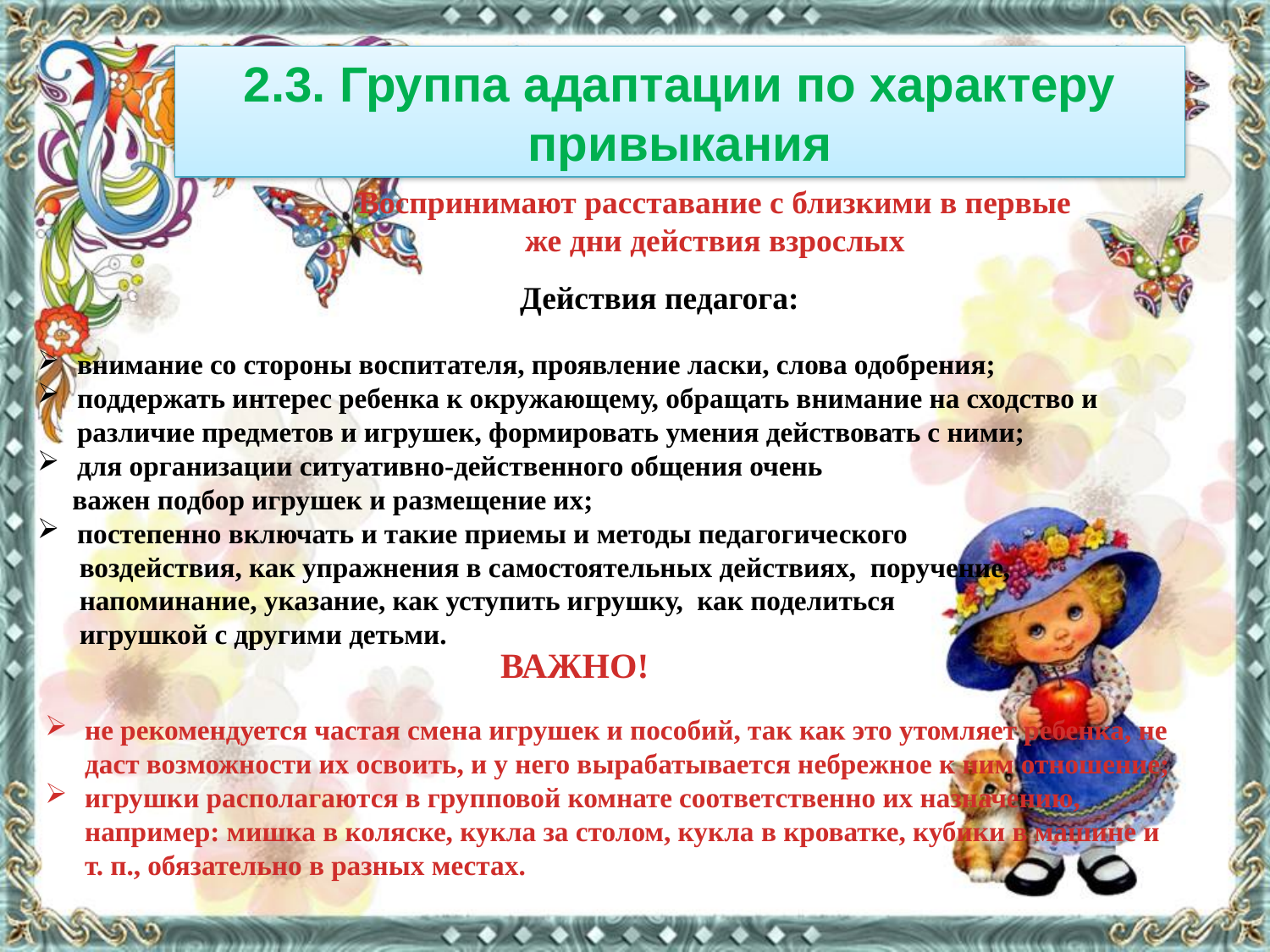

2.3. Группа адаптации по характеру привыкания
2 группа
Воспринимают расставание с близкими в первые же дни действия взрослых
Действия педагога:
внимание со стороны воспитателя, проявление ласки, слова одобрения;
поддержать интерес ребенка к окружающему, обращать внимание на сходство и различие предметов и игрушек, формировать умения действовать с ними;
для организации ситуативно-действенного общения очень
     важен подбор игрушек и размещение их;
постепенно включать и такие приемы и методы педагогического
      воздействия, как упражнения в самостоятельных действиях,  поручение,
      напоминание, указание, как уступить игрушку,  как поделиться
      игрушкой с другими детьми.
ВАЖНО!
не рекомендуется частая смена игрушек и пособий, так как это утомляет ребенка, не даст возможности их освоить, и у него вырабатывается небрежное к ним отношение;
игрушки располагаются в групповой комнате соответственно их назначению, например: мишка в коляске, кукла за столом, кукла в кроватке, кубики в машине и т. п., обязательно в разных местах.